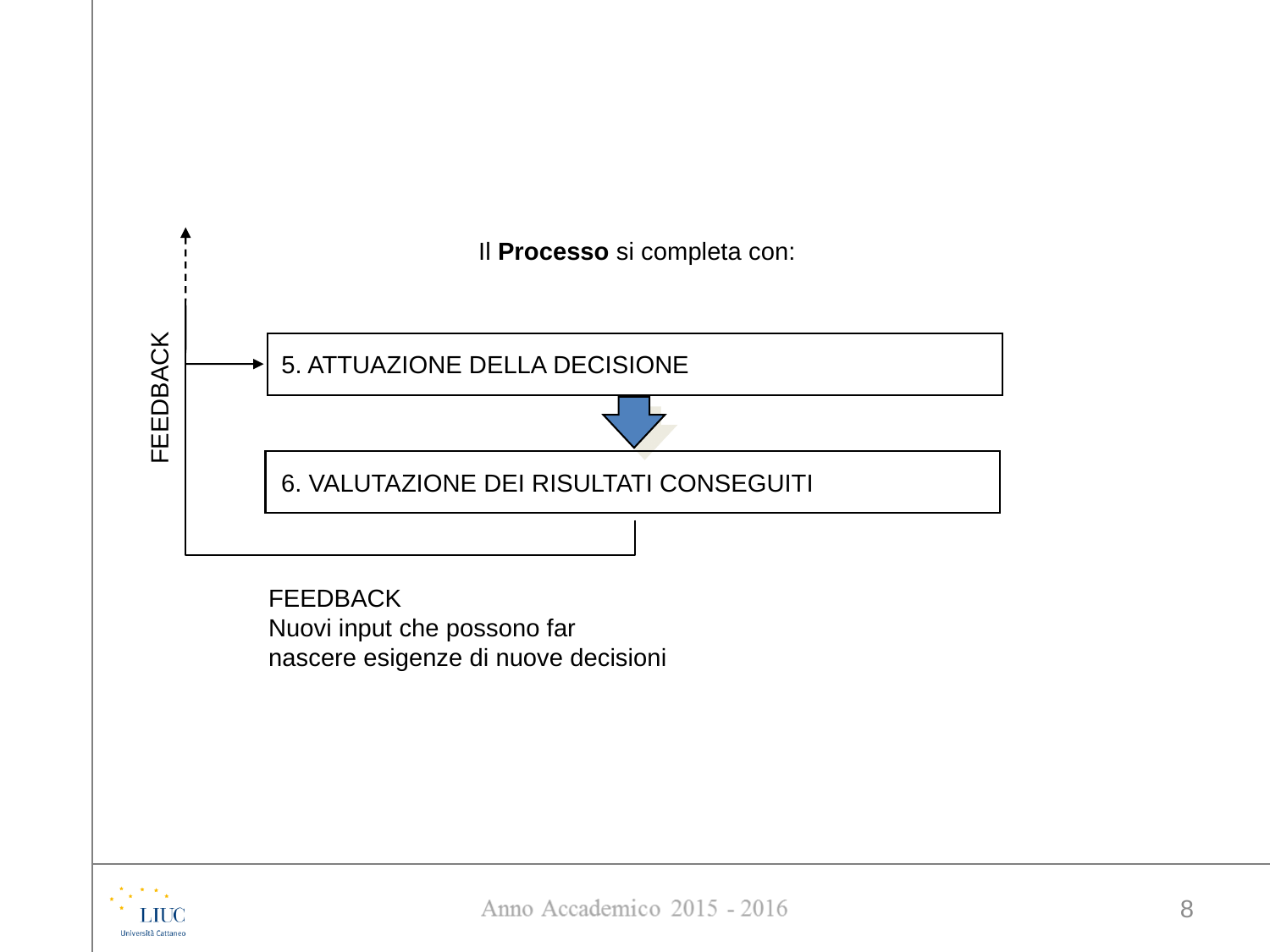

Il Processo si completa con:

5. ATTUAZIONE DELLA DECISIONE

FEEDBACK

6. VALUTAZIONE DEI RISULTATI CONSEGUITI
FEEDBACK
Nuovi input che possono far
nascere esigenze di nuove decisioni
8